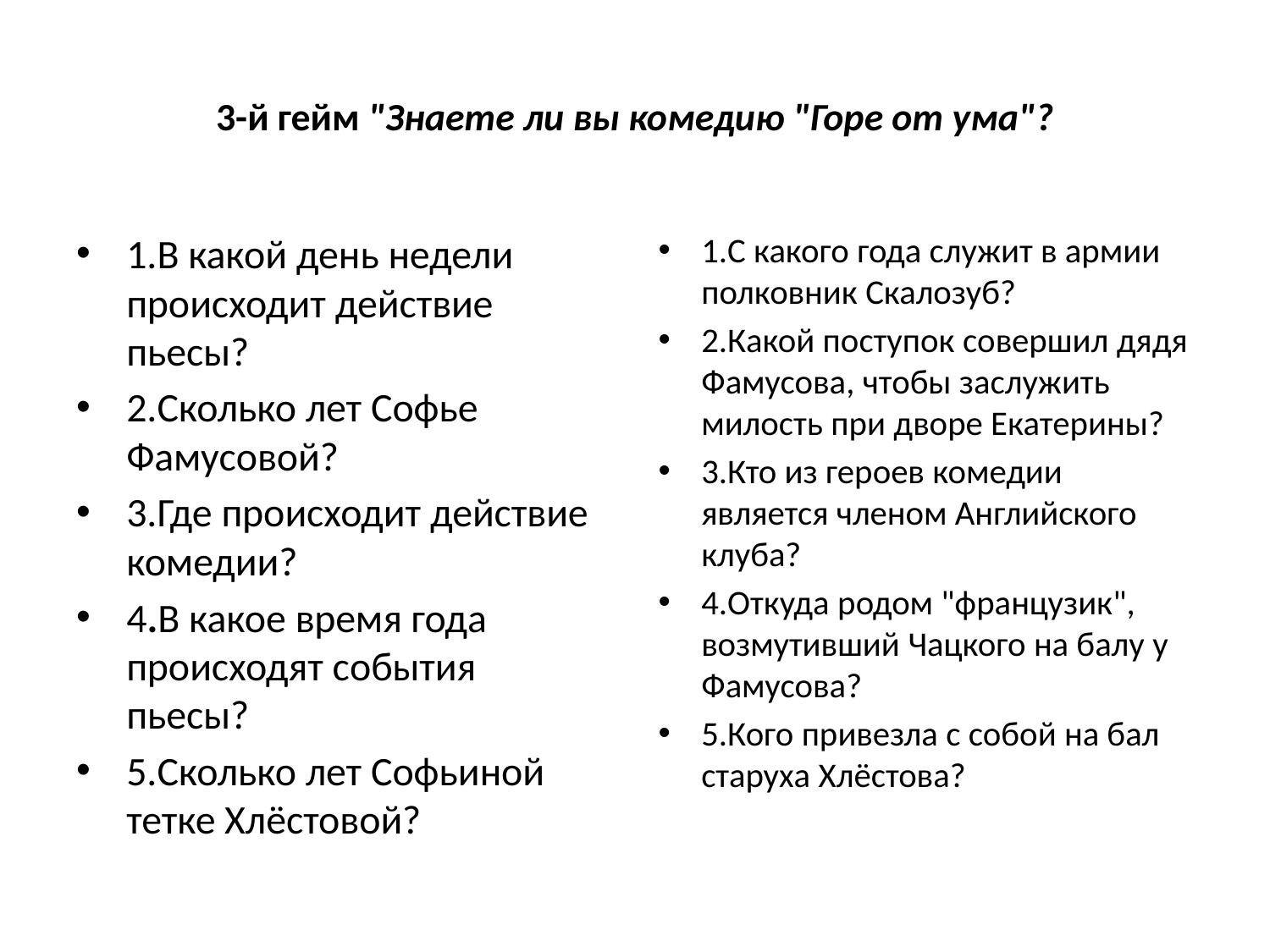

# 3-й гейм "Знаете ли вы комедию "Горе от ума"?
1.В какой день недели происходит действие пьесы?
2.Сколько лет Софье Фамусовой?
3.Где происходит действие комедии?
4.В какое время года происходят события пьесы?
5.Сколько лет Софьиной тетке Хлёстовой?

1.С какого года служит в армии полковник Скалозуб?
2.Какой поступок совершил дядя Фамусова, чтобы заслужить милость при дворе Екатерины?
3.Кто из героев комедии является членом Английского клуба?
4.Откуда родом "французик", возмутивший Чацкого на балу у Фамусова?
5.Кого привезла с собой на бал старуха Хлёстова?